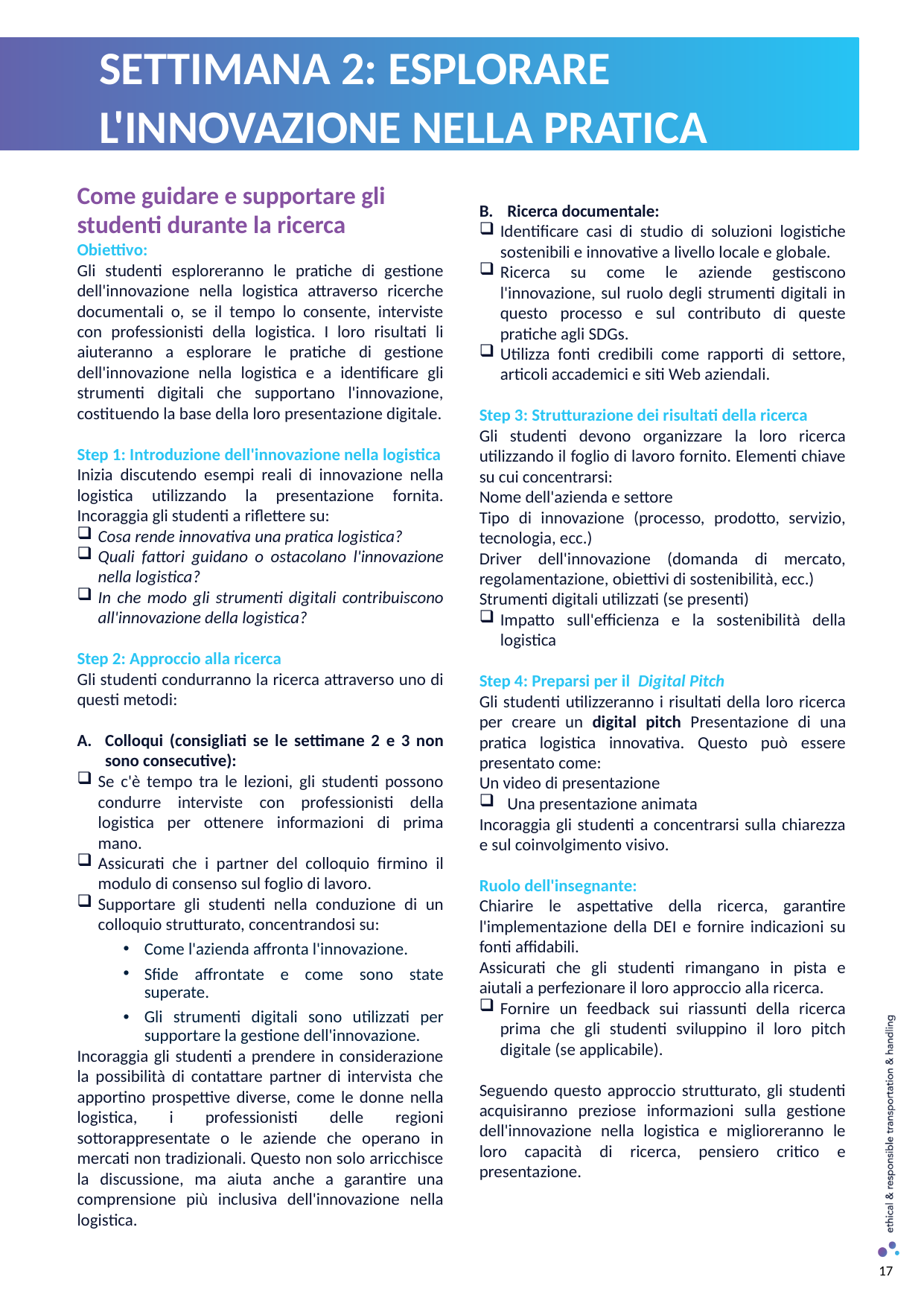

SETTIMANA 2: ESPLORARE L'INNOVAZIONE NELLA PRATICA
Come guidare e supportare gli studenti durante la ricerca
Obiettivo:
Gli studenti esploreranno le pratiche di gestione dell'innovazione nella logistica attraverso ricerche documentali o, se il tempo lo consente, interviste con professionisti della logistica. I loro risultati li aiuteranno a esplorare le pratiche di gestione dell'innovazione nella logistica e a identificare gli strumenti digitali che supportano l'innovazione, costituendo la base della loro presentazione digitale.

Step 1: Introduzione dell'innovazione nella logistica
Inizia discutendo esempi reali di innovazione nella logistica utilizzando la presentazione fornita. Incoraggia gli studenti a riflettere su:
Cosa rende innovativa una pratica logistica?
Quali fattori guidano o ostacolano l'innovazione nella logistica?
In che modo gli strumenti digitali contribuiscono all'innovazione della logistica?

Step 2: Approccio alla ricerca
Gli studenti condurranno la ricerca attraverso uno di questi metodi:

Colloqui (consigliati se le settimane 2 e 3 non sono consecutive):
Se c'è tempo tra le lezioni, gli studenti possono condurre interviste con professionisti della logistica per ottenere informazioni di prima mano.
Assicurati che i partner del colloquio firmino il modulo di consenso sul foglio di lavoro.
Supportare gli studenti nella conduzione di un colloquio strutturato, concentrandosi su:
Come l'azienda affronta l'innovazione.
Sfide affrontate e come sono state superate.
Gli strumenti digitali sono utilizzati per supportare la gestione dell'innovazione.
Incoraggia gli studenti a prendere in considerazione la possibilità di contattare partner di intervista che apportino prospettive diverse, come le donne nella logistica, i professionisti delle regioni sottorappresentate o le aziende che operano in mercati non tradizionali. Questo non solo arricchisce la discussione, ma aiuta anche a garantire una comprensione più inclusiva dell'innovazione nella logistica.

Ricerca documentale:
Identificare casi di studio di soluzioni logistiche sostenibili e innovative a livello locale e globale.
Ricerca su come le aziende gestiscono l'innovazione, sul ruolo degli strumenti digitali in questo processo e sul contributo di queste pratiche agli SDGs.
Utilizza fonti credibili come rapporti di settore, articoli accademici e siti Web aziendali.

Step 3: Strutturazione dei risultati della ricerca
Gli studenti devono organizzare la loro ricerca utilizzando il foglio di lavoro fornito. Elementi chiave su cui concentrarsi:
Nome dell'azienda e settore
Tipo di innovazione (processo, prodotto, servizio, tecnologia, ecc.)
Driver dell'innovazione (domanda di mercato, regolamentazione, obiettivi di sostenibilità, ecc.)
Strumenti digitali utilizzati (se presenti)
Impatto sull'efficienza e la sostenibilità della logistica

Step 4: Preparsi per il  Digital Pitch
Gli studenti utilizzeranno i risultati della loro ricerca per creare un digital pitch Presentazione di una pratica logistica innovativa. Questo può essere presentato come:
Un video di presentazione
Una presentazione animata
Incoraggia gli studenti a concentrarsi sulla chiarezza e sul coinvolgimento visivo.

Ruolo dell'insegnante:
Chiarire le aspettative della ricerca, garantire l'implementazione della DEI e fornire indicazioni su fonti affidabili.
Assicurati che gli studenti rimangano in pista e aiutali a perfezionare il loro approccio alla ricerca.
Fornire un feedback sui riassunti della ricerca prima che gli studenti sviluppino il loro pitch digitale (se applicabile).

Seguendo questo approccio strutturato, gli studenti acquisiranno preziose informazioni sulla gestione dell'innovazione nella logistica e miglioreranno le loro capacità di ricerca, pensiero critico e presentazione.

17